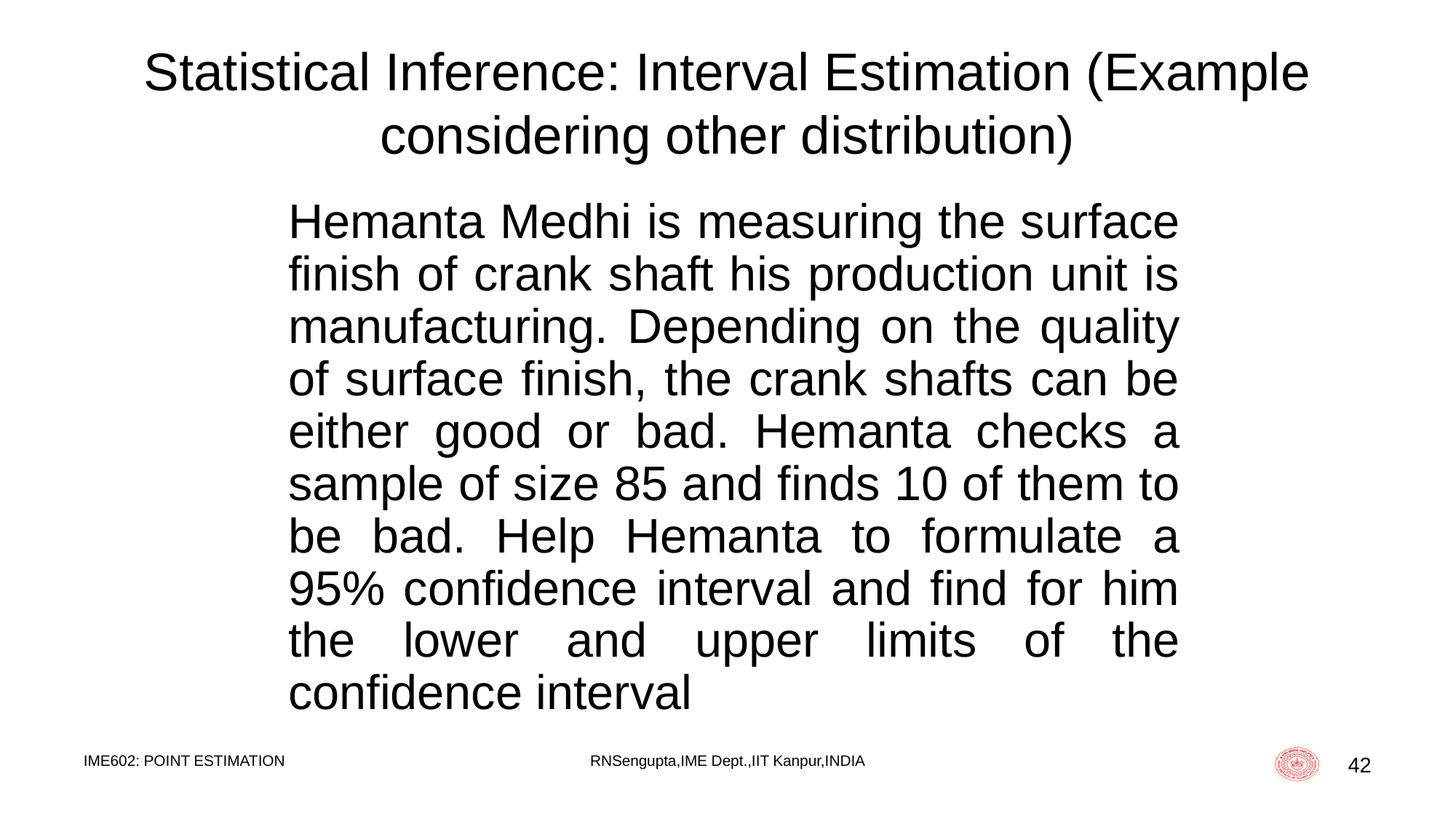

# Statistical Inference: Interval Estimation (Example considering other distribution)
	Hemanta Medhi is measuring the surface finish of crank shaft his production unit is manufacturing. Depending on the quality of surface finish, the crank shafts can be either good or bad. Hemanta checks a sample of size 85 and finds 10 of them to be bad. Help Hemanta to formulate a 95% confidence interval and find for him the lower and upper limits of the confidence interval
IME602: POINT ESTIMATION
RNSengupta,IME Dept.,IIT Kanpur,INDIA
42